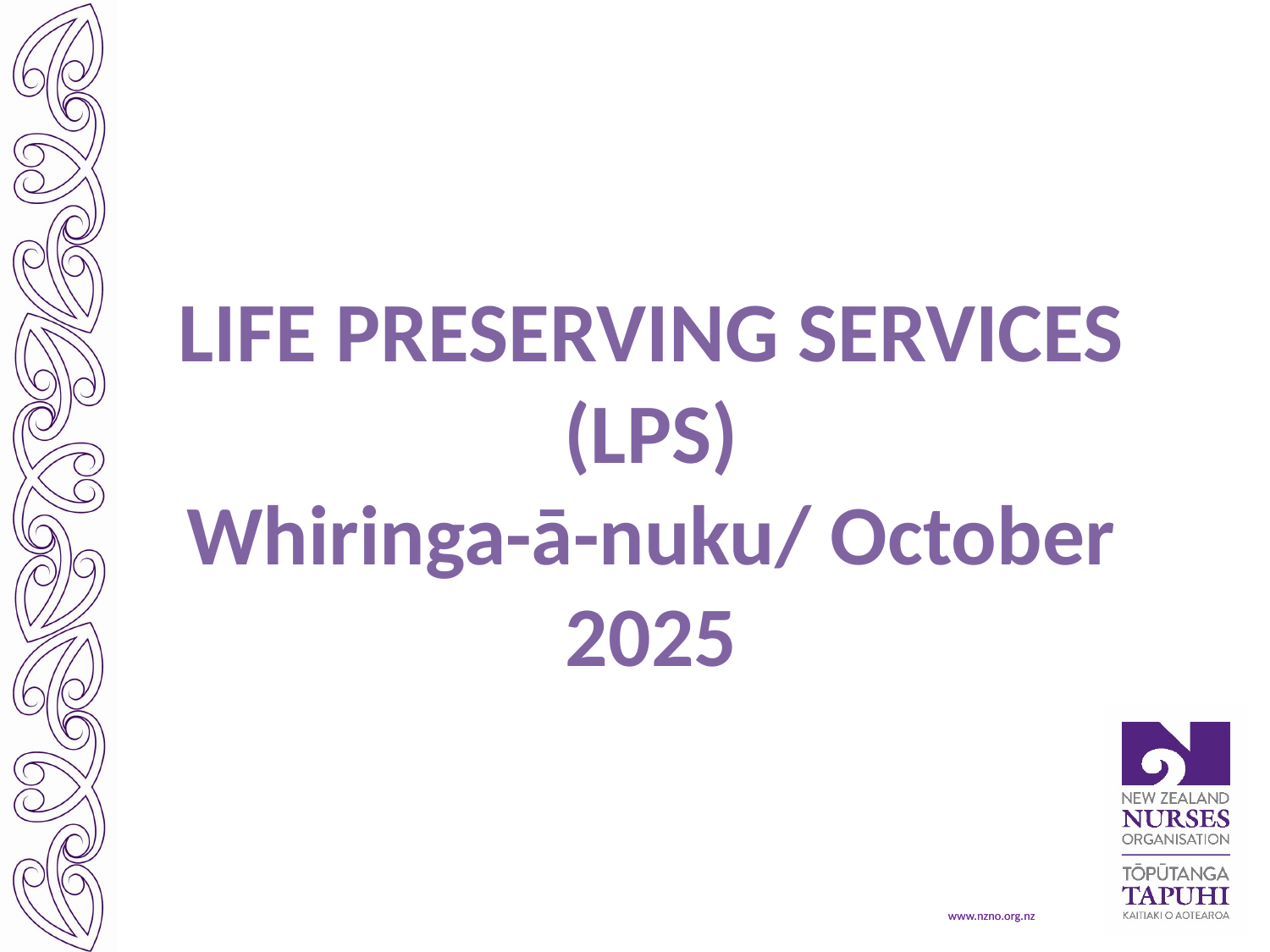

# LIFE PRESERVING SERVICES (LPS) Whiringa-ā-nuku/ October 2025